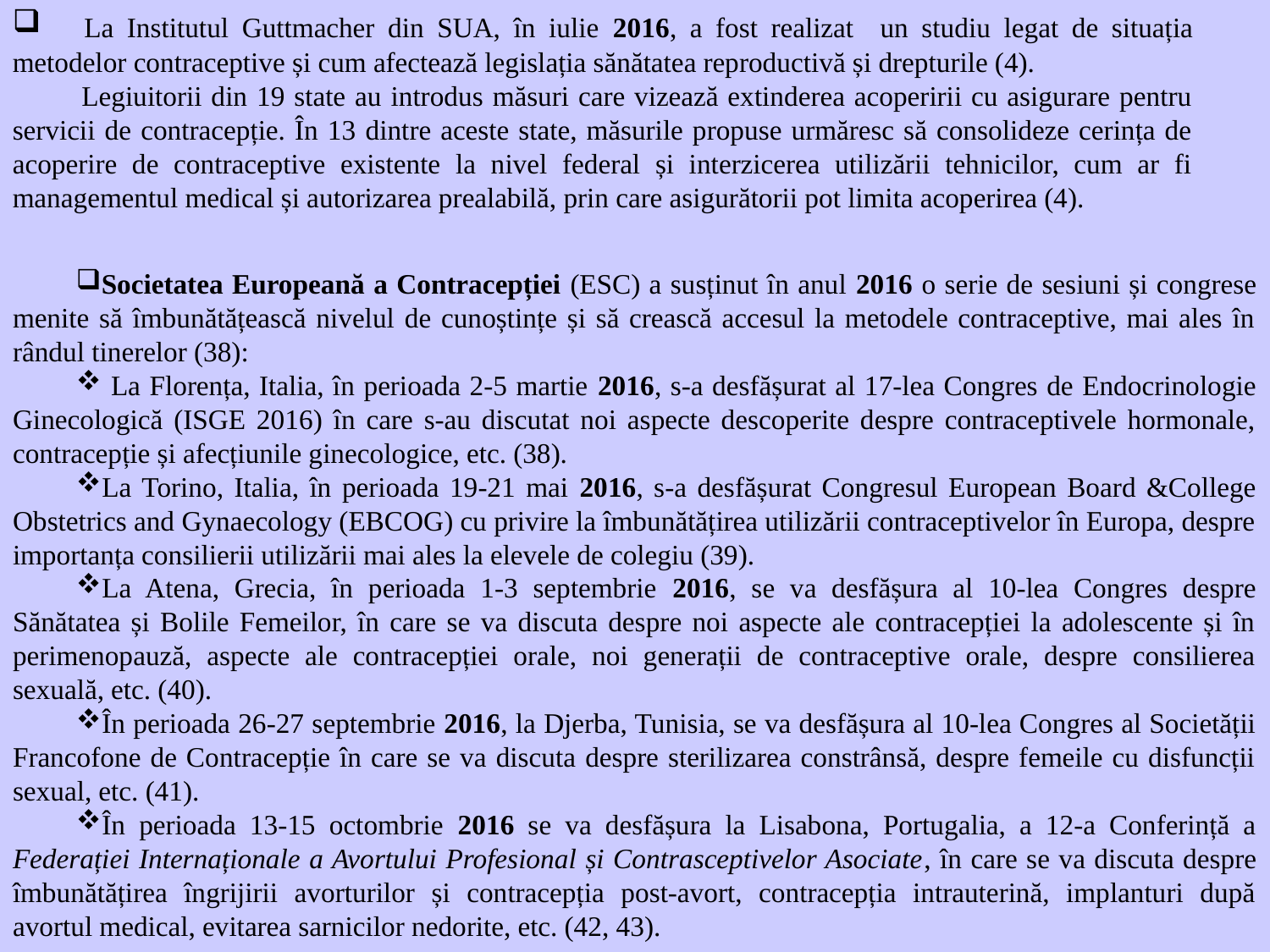

La Institutul Guttmacher din SUA, în iulie 2016, a fost realizat  un studiu legat de situația metodelor contraceptive și cum afectează legislația sănătatea reproductivă și drepturile (4).
        Legiuitorii din 19 state au introdus măsuri care vizează extinderea acoperirii cu asigurare pentru servicii de contracepție. În 13 dintre aceste state, măsurile propuse urmăresc să consolideze cerința de acoperire de contraceptive existente la nivel federal și interzicerea utilizării tehnicilor, cum ar fi managementul medical și autorizarea prealabilă, prin care asigurătorii pot limita acoperirea (4).

Societatea Europeană a Contracepției (ESC) a susținut în anul 2016 o serie de sesiuni și congrese menite să îmbunătățească nivelul de cunoștințe și să crească accesul la metodele contraceptive, mai ales în rândul tinerelor (38):
 La Florența, Italia, în perioada 2-5 martie 2016, s-a desfășurat al 17-lea Congres de Endocrinologie Ginecologică (ISGE 2016) în care s-au discutat noi aspecte descoperite despre contraceptivele hormonale, contracepție și afecțiunile ginecologice, etc. (38).
La Torino, Italia, în perioada 19-21 mai 2016, s-a desfășurat Congresul European Board &College Obstetrics and Gynaecology (EBCOG) cu privire la îmbunătățirea utilizării contraceptivelor în Europa, despre importanța consilierii utilizării mai ales la elevele de colegiu (39).
La Atena, Grecia, în perioada 1-3 septembrie 2016, se va desfășura al 10-lea Congres despre Sănătatea și Bolile Femeilor, în care se va discuta despre noi aspecte ale contracepției la adolescente și în perimenopauză, aspecte ale contracepției orale, noi generații de contraceptive orale, despre consilierea sexuală, etc. (40).
În perioada 26-27 septembrie 2016, la Djerba, Tunisia, se va desfășura al 10-lea Congres al Societății Francofone de Contracepție în care se va discuta despre sterilizarea constrânsă, despre femeile cu disfuncții sexual, etc. (41).
În perioada 13-15 octombrie 2016 se va desfășura la Lisabona, Portugalia, a 12-a Conferință a Federației Internaționale a Avortului Profesional și Contrasceptivelor Asociate, în care se va discuta despre îmbunătățirea îngrijirii avorturilor și contracepția post-avort, contracepția intrauterină, implanturi după avortul medical, evitarea sarnicilor nedorite, etc. (42, 43).